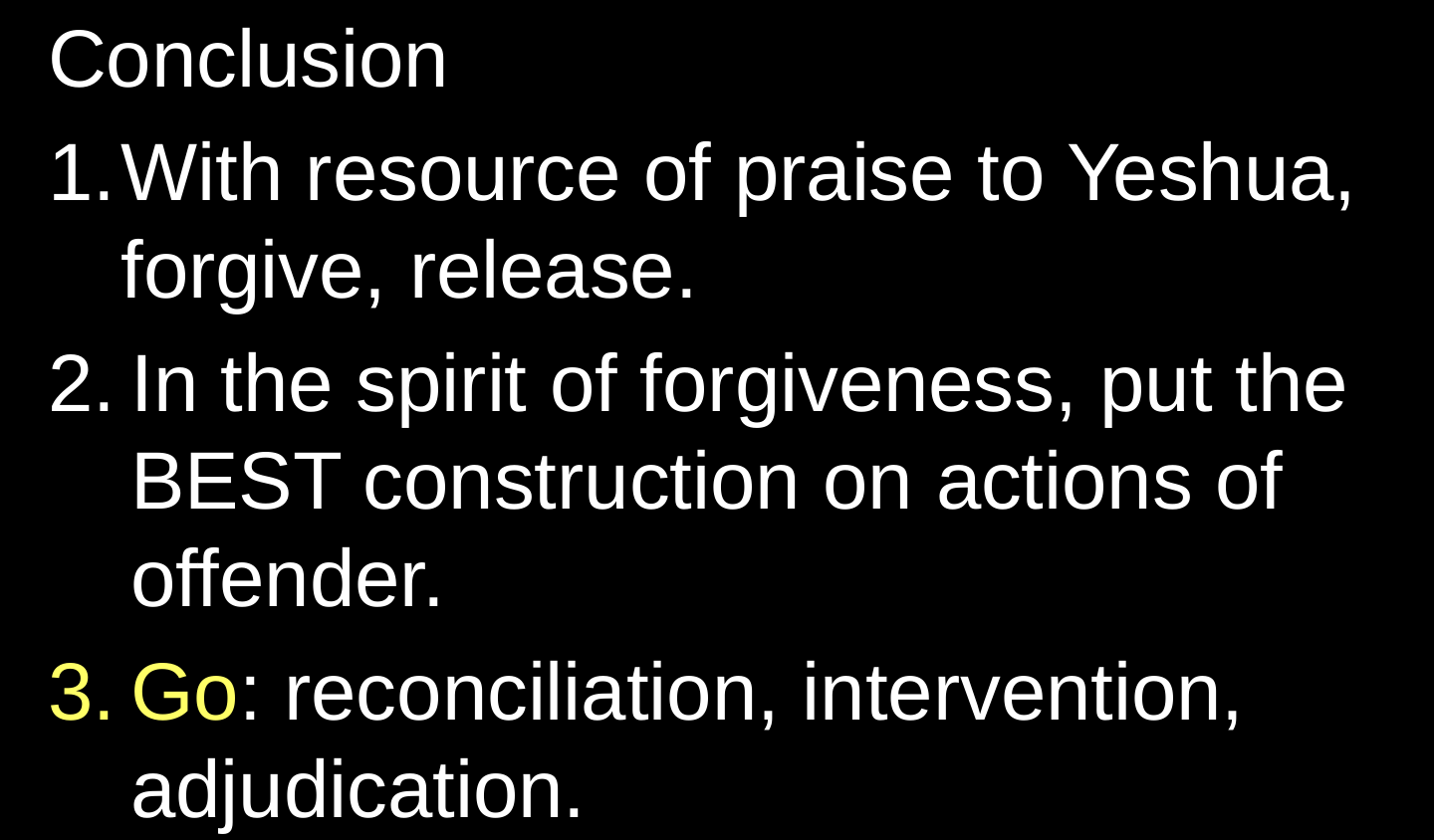

Conclusion
With resource of praise to Yeshua, forgive, release.
In the spirit of forgiveness, put the BEST construction on actions of offender.
Go: reconciliation, intervention, adjudication.